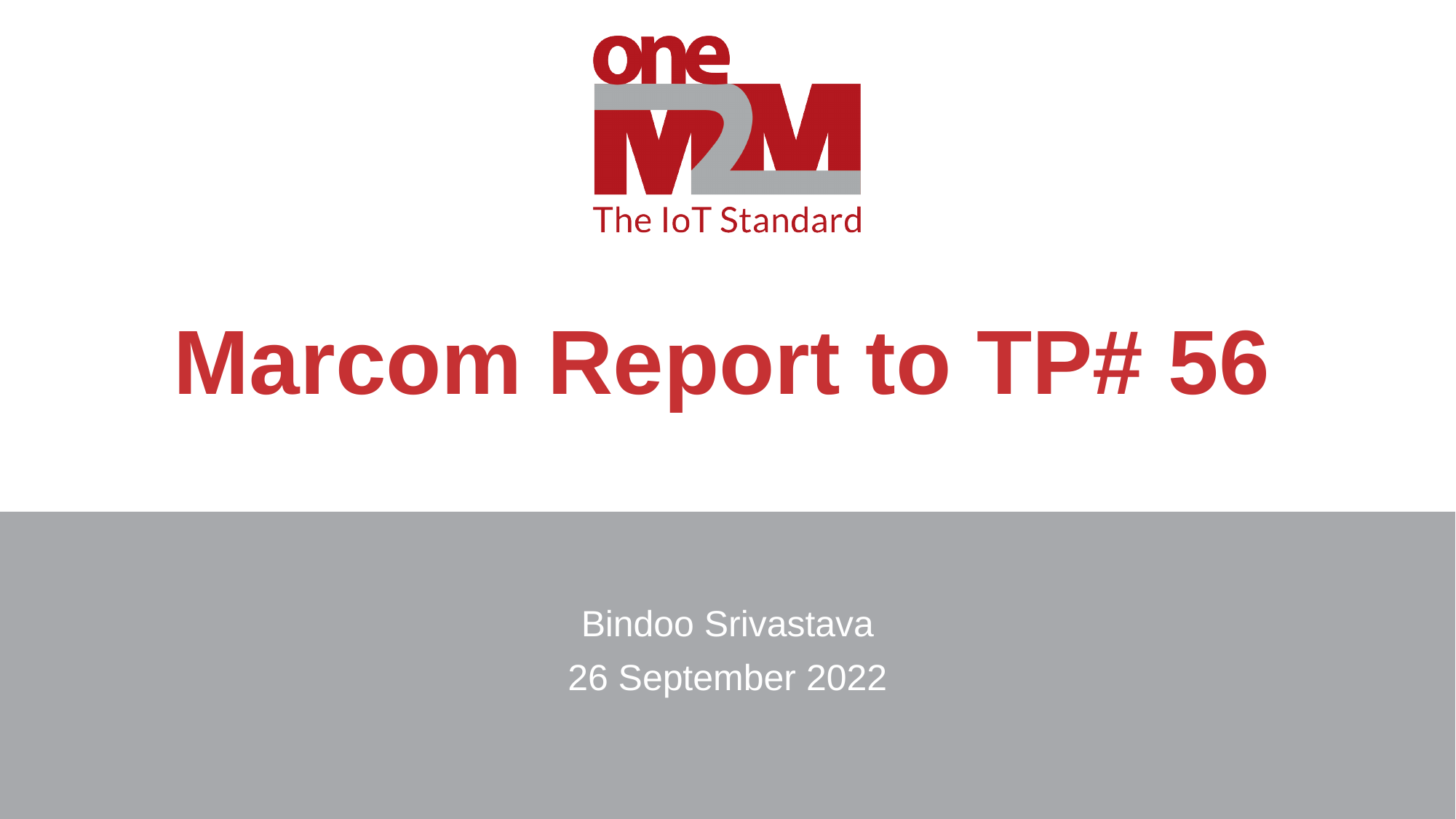

# Marcom Report to TP# 56
Bindoo Srivastava
26 September 2022